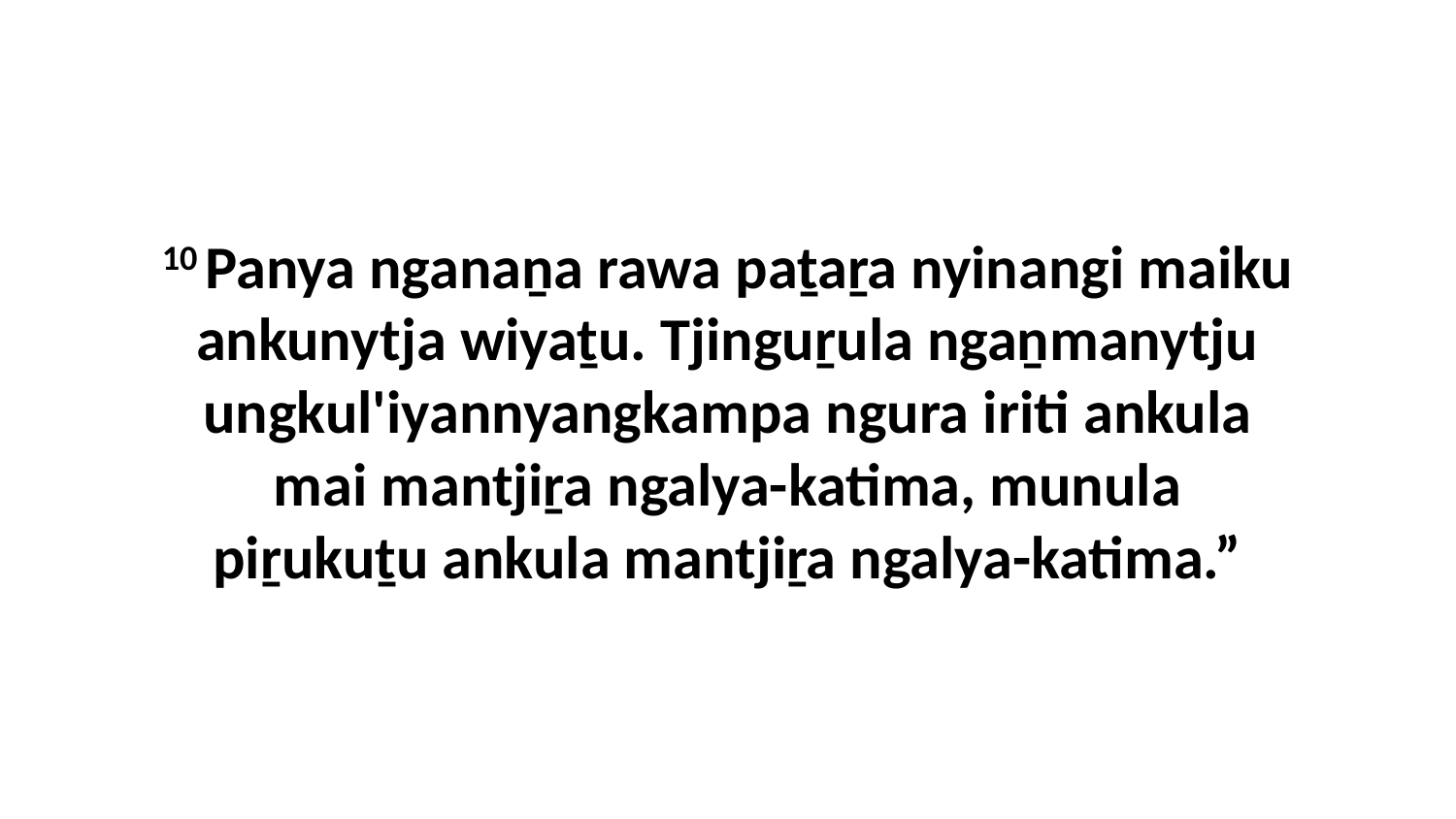

10 Panya nganaṉa rawa paṯaṟa nyinangi maiku ankunytja wiyaṯu. Tjinguṟula ngaṉmanytju ungkul'iyannyangkampa ngura iriti ankula mai mantjiṟa ngalya-katima, munula piṟukuṯu ankula mantjiṟa ngalya-katima.”